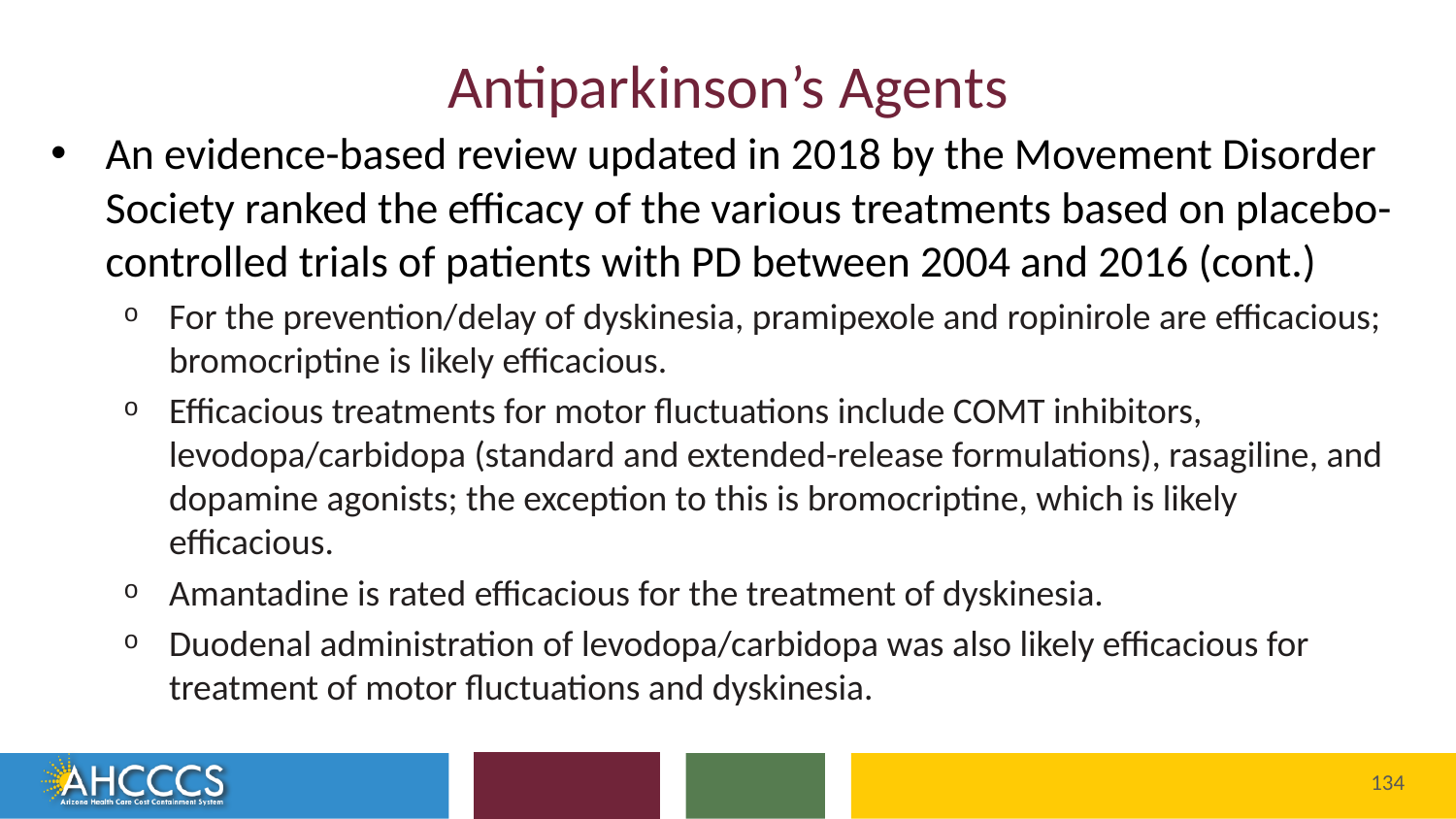

# Antiparkinson’s Agents
An evidence-based review updated in 2018 by the Movement Disorder Society ranked the efficacy of the various treatments based on placebo-controlled trials of patients with PD between 2004 and 2016 (cont.)
For the prevention/delay of dyskinesia, pramipexole and ropinirole are efficacious; bromocriptine is likely efficacious.
Efficacious treatments for motor fluctuations include COMT inhibitors, levodopa/carbidopa (standard and extended-release formulations), rasagiline, and dopamine agonists; the exception to this is bromocriptine, which is likely efficacious.
Amantadine is rated efficacious for the treatment of dyskinesia.
Duodenal administration of levodopa/carbidopa was also likely efficacious for treatment of motor fluctuations and dyskinesia.